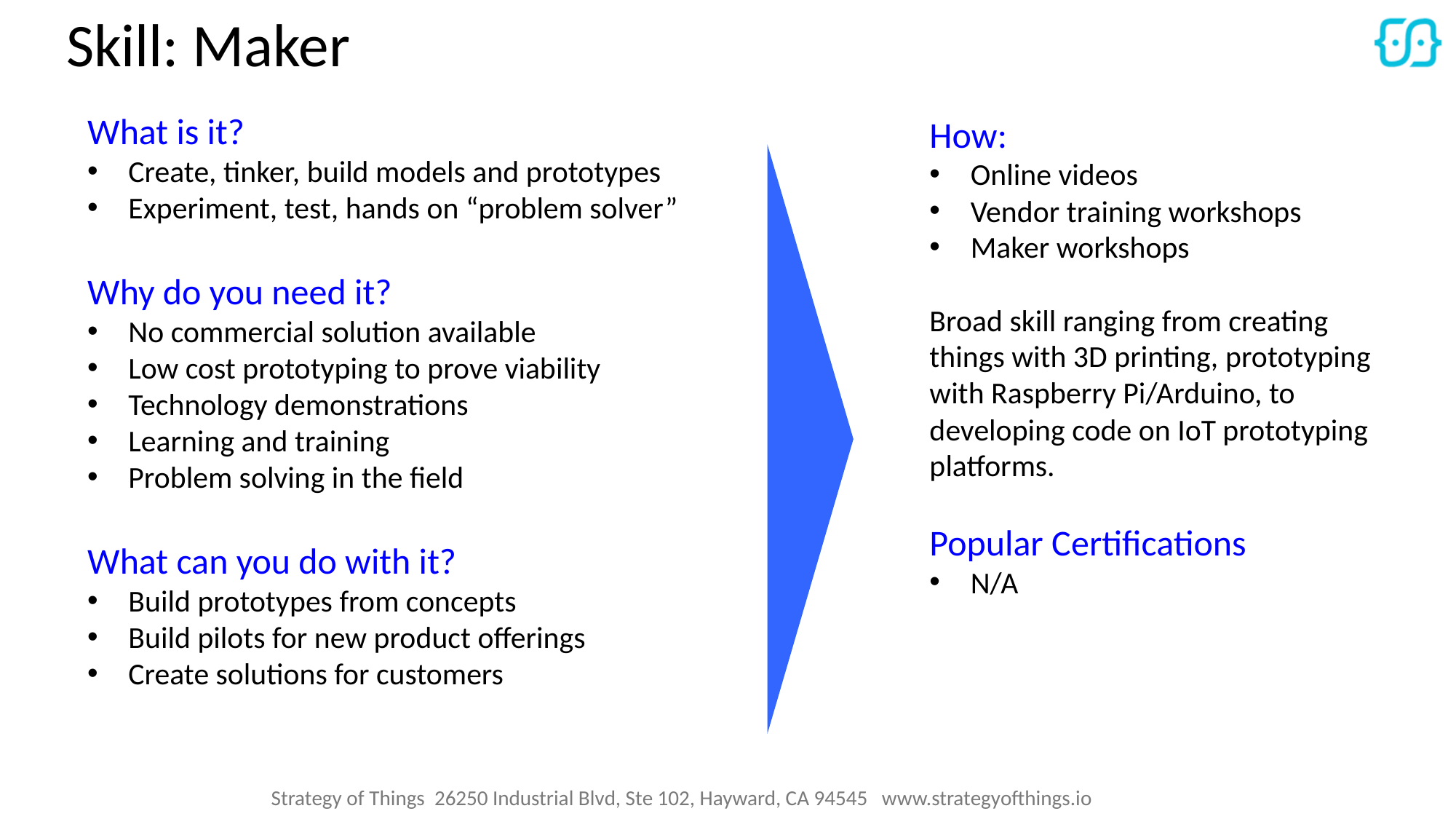

# Skill: Maker
What is it?
Create, tinker, build models and prototypes
Experiment, test, hands on “problem solver”

Why do you need it?
No commercial solution available
Low cost prototyping to prove viability
Technology demonstrations
Learning and training
Problem solving in the field

What can you do with it?
Build prototypes from concepts
Build pilots for new product offerings
Create solutions for customers
How:
Online videos
Vendor training workshops
Maker workshops

Broad skill ranging from creating things with 3D printing, prototyping with Raspberry Pi/Arduino, to developing code on IoT prototyping platforms.

Popular Certifications
N/A